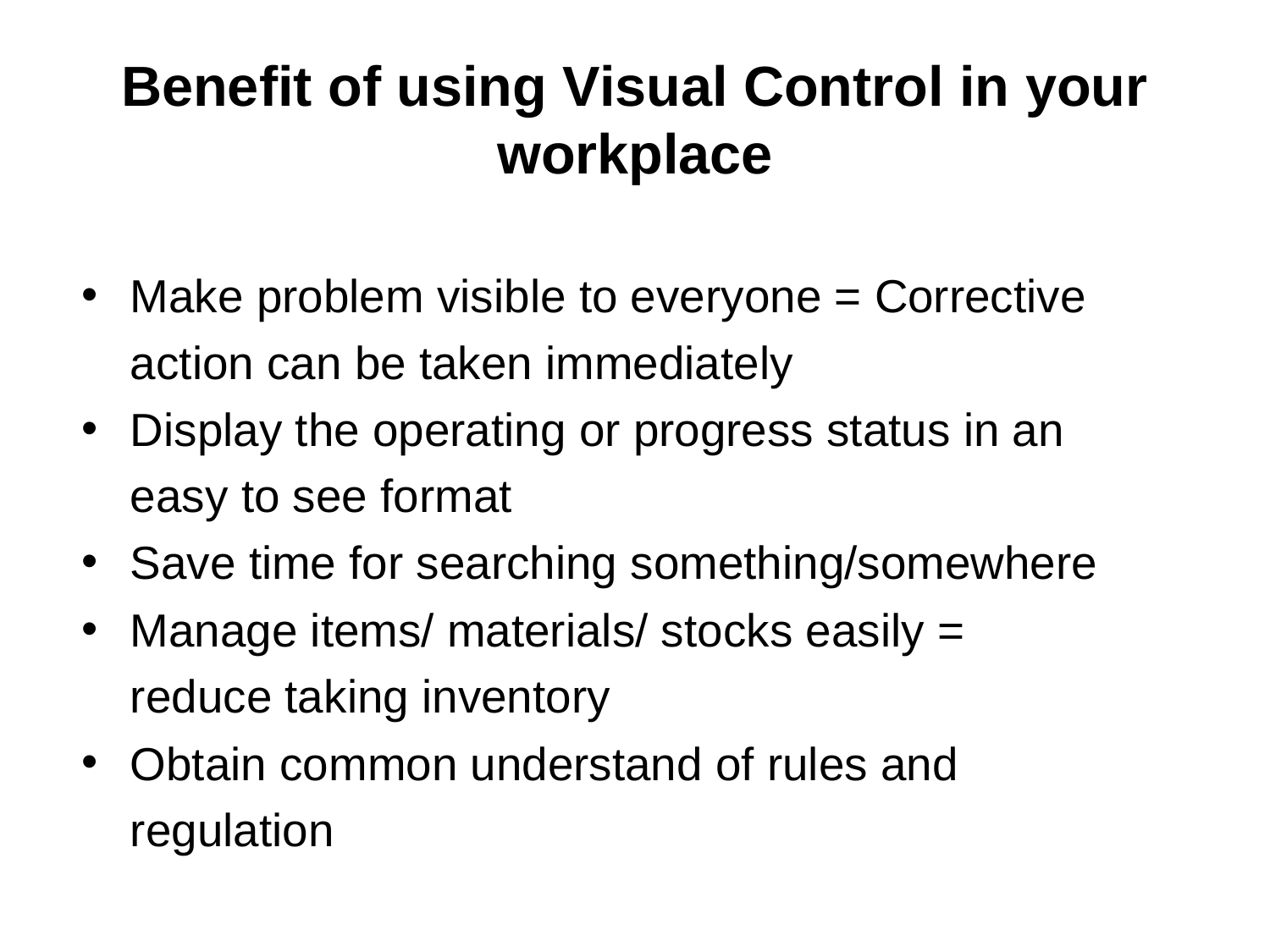

# Benefit of using Visual Control in your workplace
Make problem visible to everyone = Corrective action can be taken immediately
Display the operating or progress status in an easy to see format
Save time for searching something/somewhere
Manage items/ materials/ stocks easily = reduce taking inventory
Obtain common understand of rules and regulation